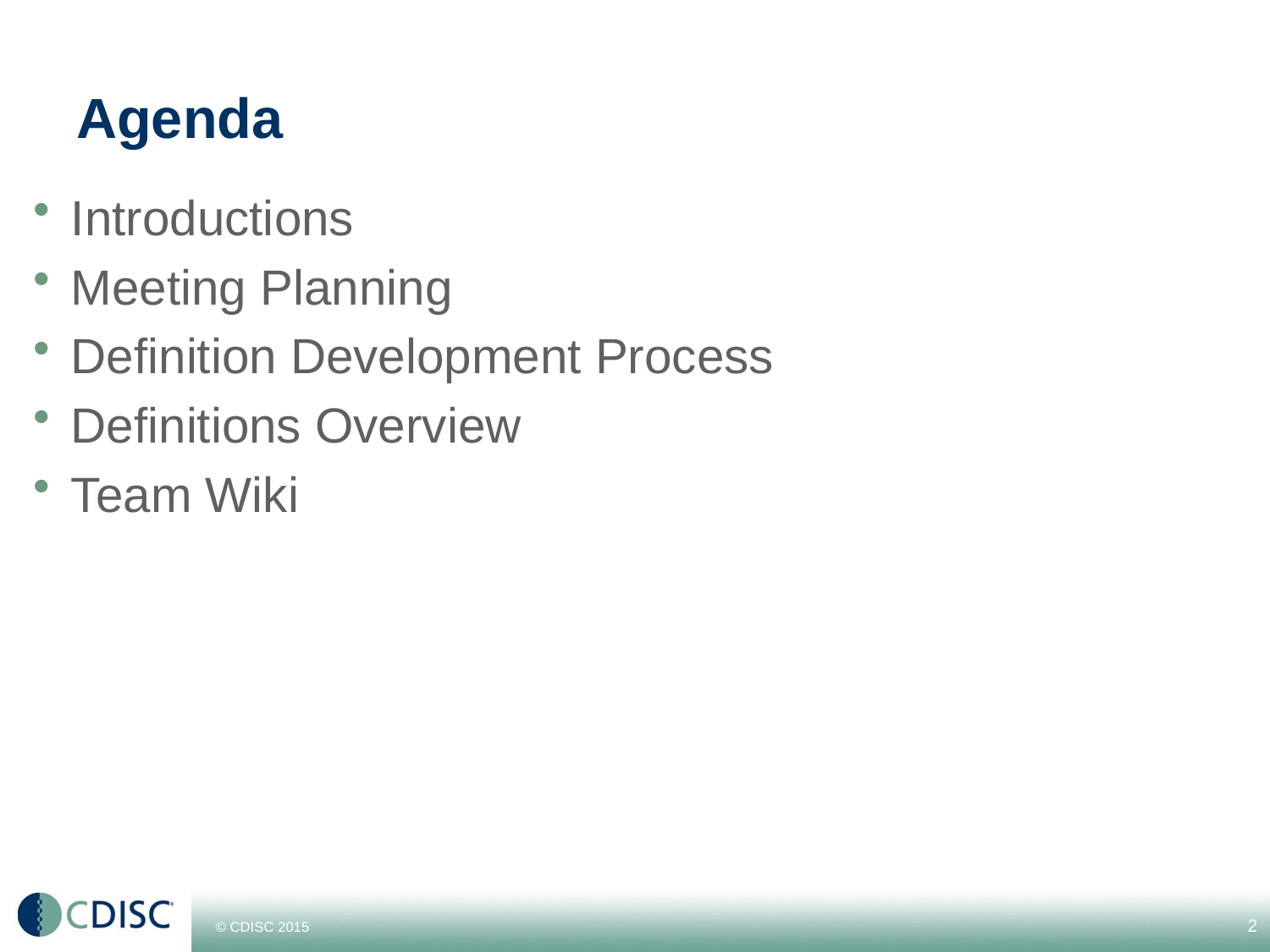

# Agenda
Introductions
Meeting Planning
Definition Development Process
Definitions Overview
Team Wiki

2